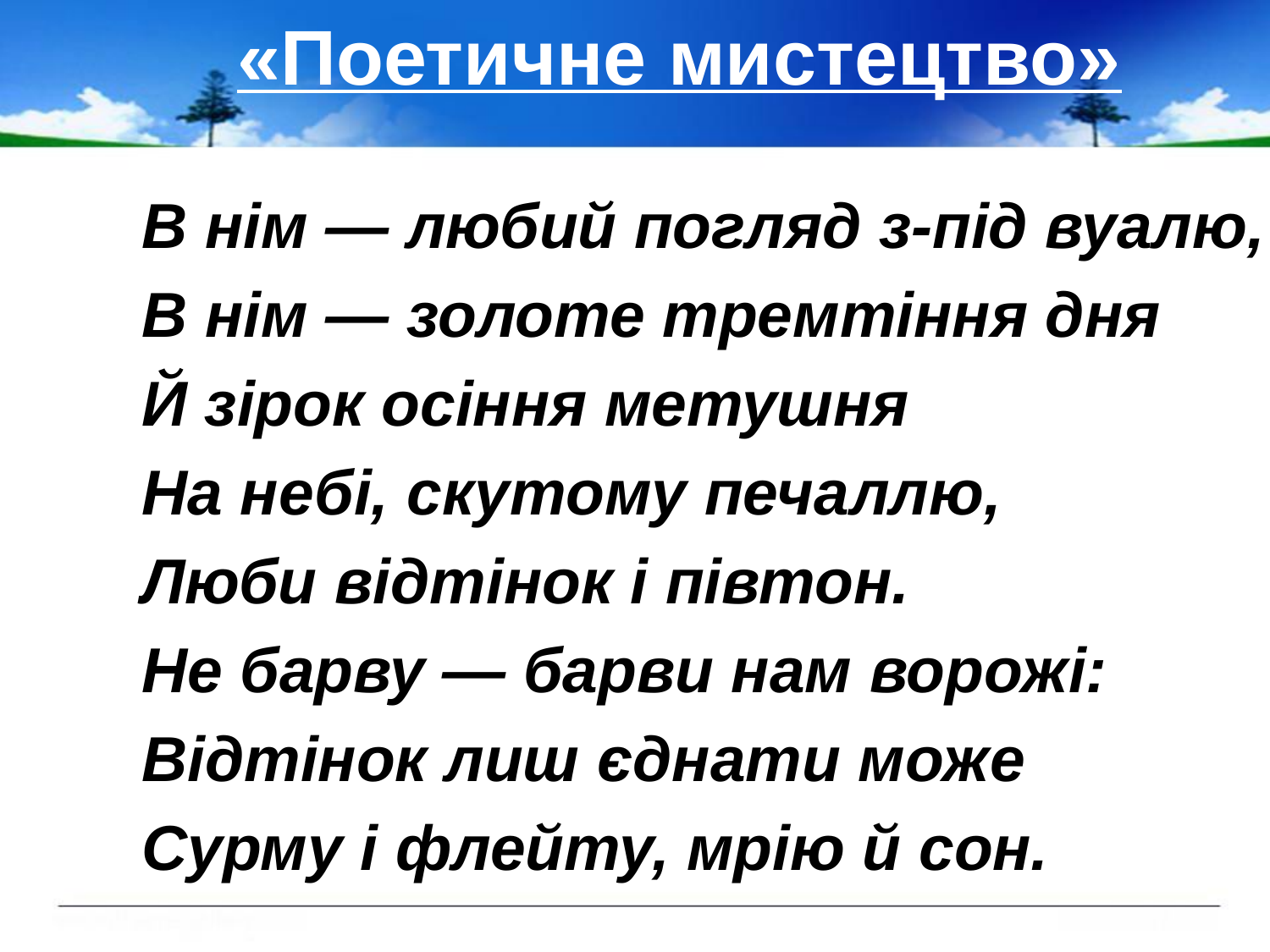

# «Поетичне мистецтво»
В нім — любий погляд з-під вуалю,
В нім — золоте тремтіння дня
Й зірок осіння метушня
На небі, скутому печаллю,
Люби відтінок і півтон.
Не барву — барви нам ворожі:
Відтінок лиш єднати може
Сурму і флейту, мрію й сон.